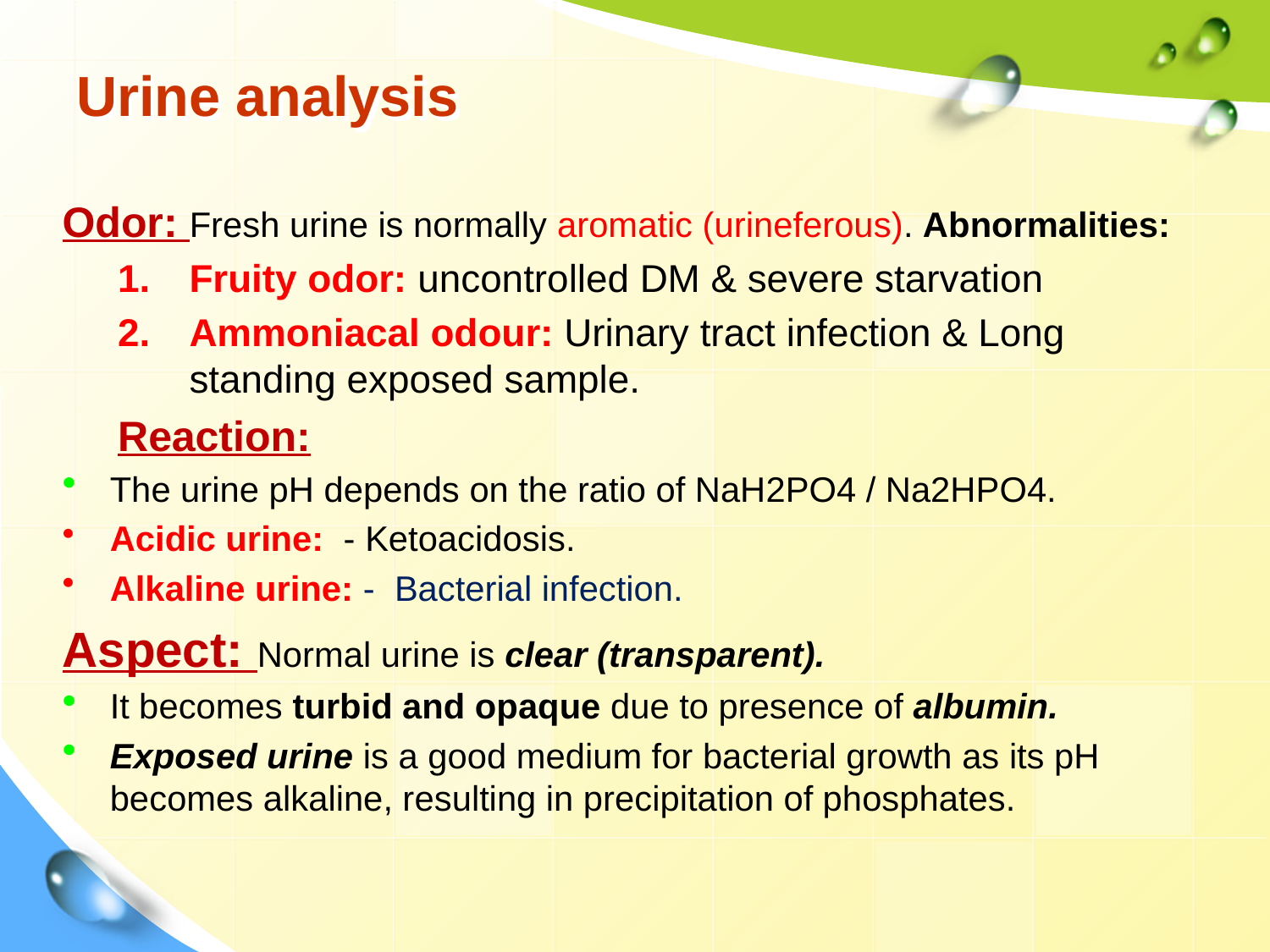

Urine analysis
Odor: Fresh urine is normally aromatic (urineferous). Abnormalities:
Fruity odor: uncontrolled DM & severe starvation
Ammoniacal odour: Urinary tract infection & Long standing exposed sample.
Reaction:
The urine pH depends on the ratio of NaH2PO4 / Na2HPO4.
Acidic urine:  - Ketoacidosis.
Alkaline urine: -  Bacterial infection.
Aspect: Normal urine is clear (transparent).
It becomes turbid and opaque due to presence of albumin.
Exposed urine is a good medium for bacterial growth as its pH becomes alkaline, resulting in precipitation of phosphates.